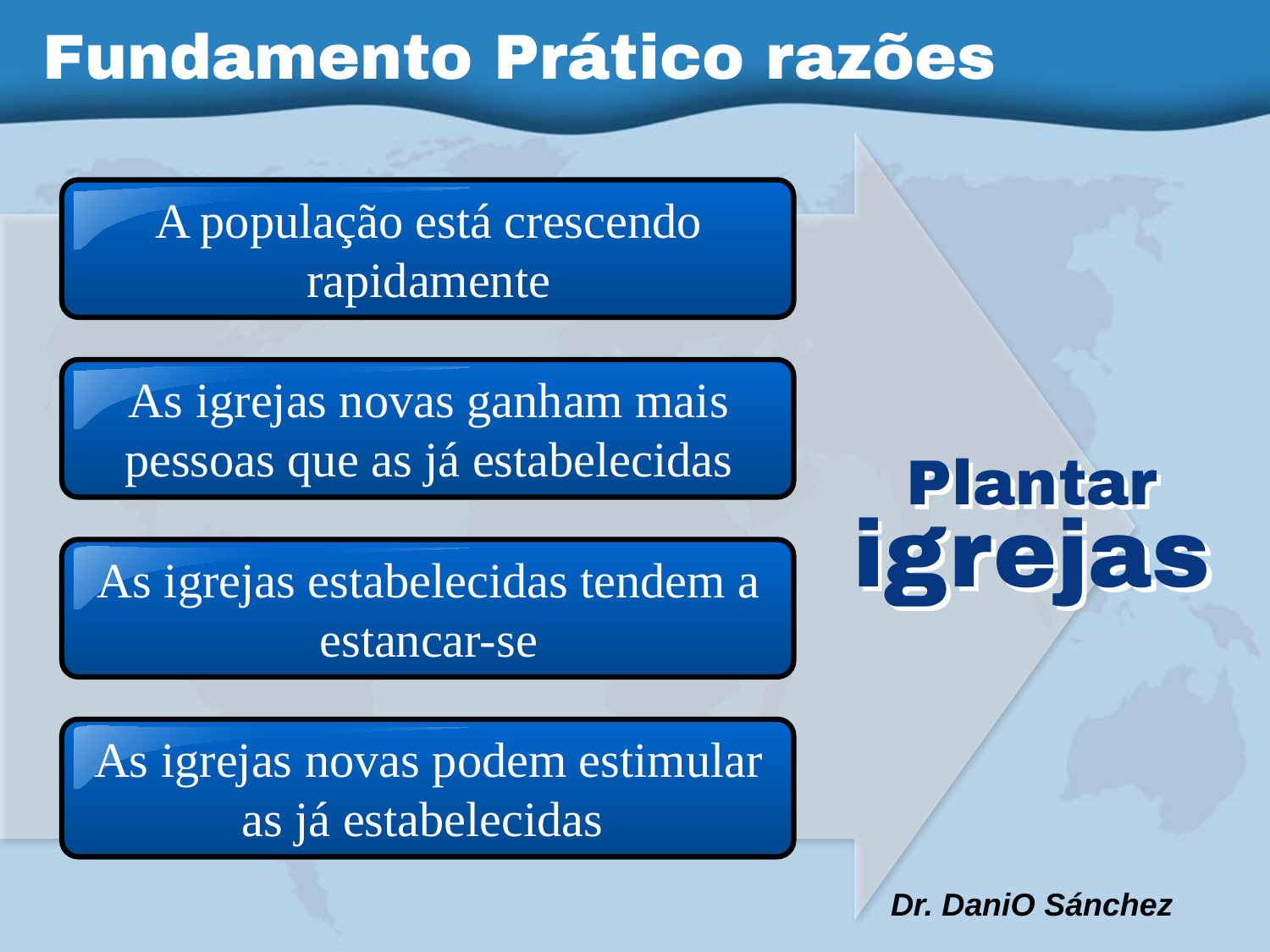

Fundamento Prático razões

A população está crescendo rapidamente

As igrejas novas ganham mais pessoas que as já estabelecidas
Plantar igrejas

As igrejas estabelecidas tendem a estancar-se

As igrejas novas podem estimular as já estabelecidas
Dr. DaniO Sánchez